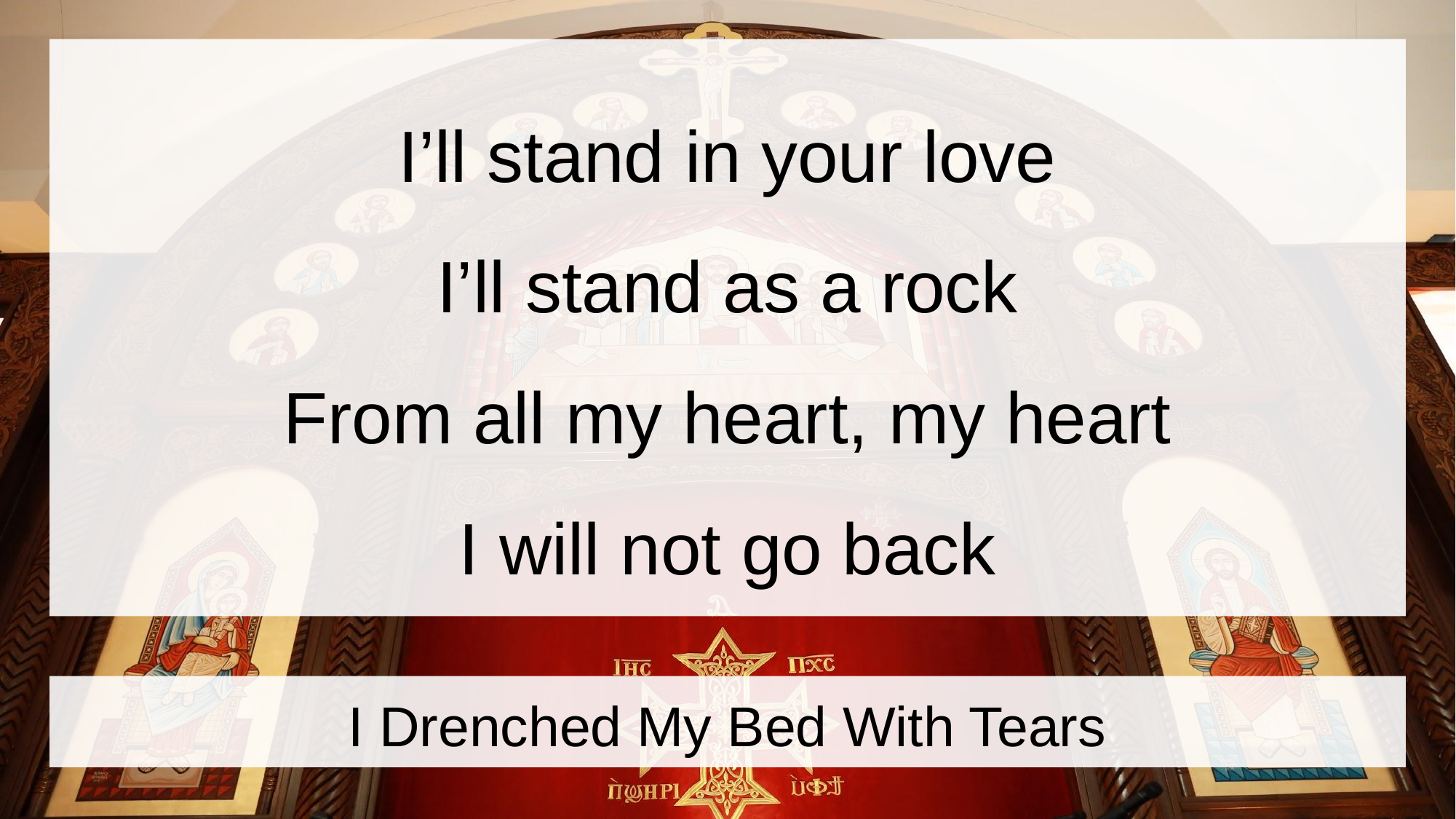

I’ll stand in your love
I’ll stand as a rock
From all my heart, my heart
I will not go back
# I Drenched My Bed With Tears